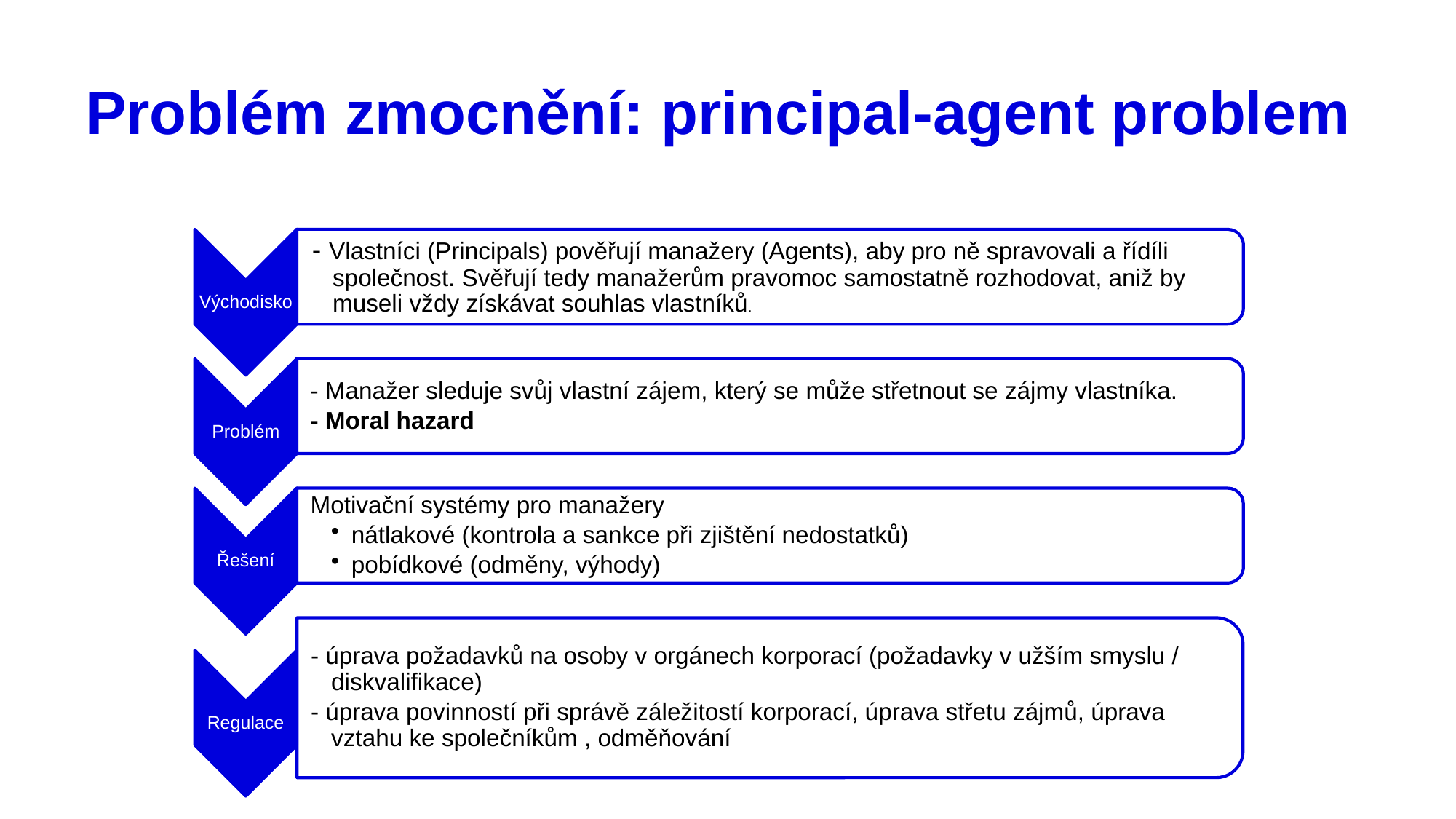

# Problém zmocnění: principal-agent problem
Východisko
- Vlastníci (Principals) pověřují manažery (Agents), aby pro ně spravovali a řídíli společnost. Svěřují tedy manažerům pravomoc samostatně rozhodovat, aniž by museli vždy získávat souhlas vlastníků.
Problém
- Manažer sleduje svůj vlastní zájem, který se může střetnout se zájmy vlastníka.
- Moral hazard
Řešení
Motivační systémy pro manažery
nátlakové (kontrola a sankce při zjištění nedostatků)
pobídkové (odměny, výhody)
Regulace
- úprava požadavků na osoby v orgánech korporací (požadavky v užším smyslu / diskvalifikace)
- úprava povinností při správě záležitostí korporací, úprava střetu zájmů, úprava vztahu ke společníkům , odměňování